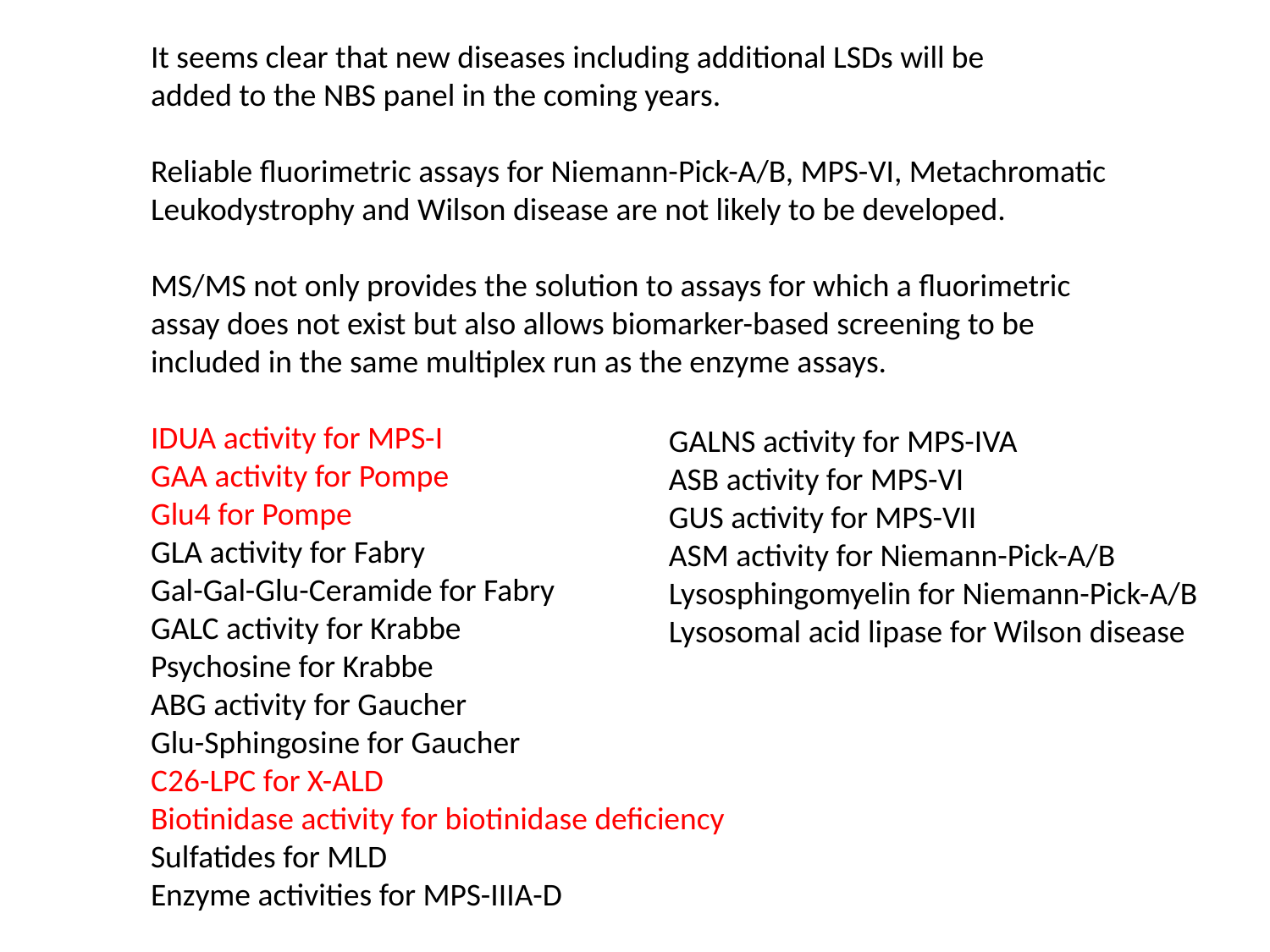

It seems clear that new diseases including additional LSDs will be
added to the NBS panel in the coming years.

Reliable fluorimetric assays for Niemann-Pick-A/B, MPS-VI, Metachromatic
Leukodystrophy and Wilson disease are not likely to be developed.

MS/MS not only provides the solution to assays for which a fluorimetric
assay does not exist but also allows biomarker-based screening to be
included in the same multiplex run as the enzyme assays.

IDUA activity for MPS-I
GAA activity for Pompe
Glu4 for Pompe
GLA activity for Fabry
Gal-Gal-Glu-Ceramide for Fabry
GALC activity for Krabbe
Psychosine for Krabbe
ABG activity for Gaucher
Glu-Sphingosine for Gaucher
C26-LPC for X-ALD
Biotinidase activity for biotinidase deficiency
Sulfatides for MLD
Enzyme activities for MPS-IIIA-D

C26-LPC for X-ALD
Psychosine for Krabbe
Glucosyl-sphingosine for Gaucher
Lyso-sphingomyelin for Niemann-Pick-A/B
Sulfatides for Metachromatic Leukodystrophy
Gal4 for Pompe
Gal-Gal-Glu-Ceramide for Fabry
GAG fragments for MPSs

Inclusion of the biomarkers will reduce false positives and help to
sort out early and late onset and pseudodeficiencies.

If I was a NBS lab I would invest in MS/MS.

GALNS activity for MPS-IVA
ASB activity for MPS-VI
GUS activity for MPS-VII
ASM activity for Niemann-Pick-A/B
Lysosphingomyelin for Niemann-Pick-A/B
Lysosomal acid lipase for Wilson disease